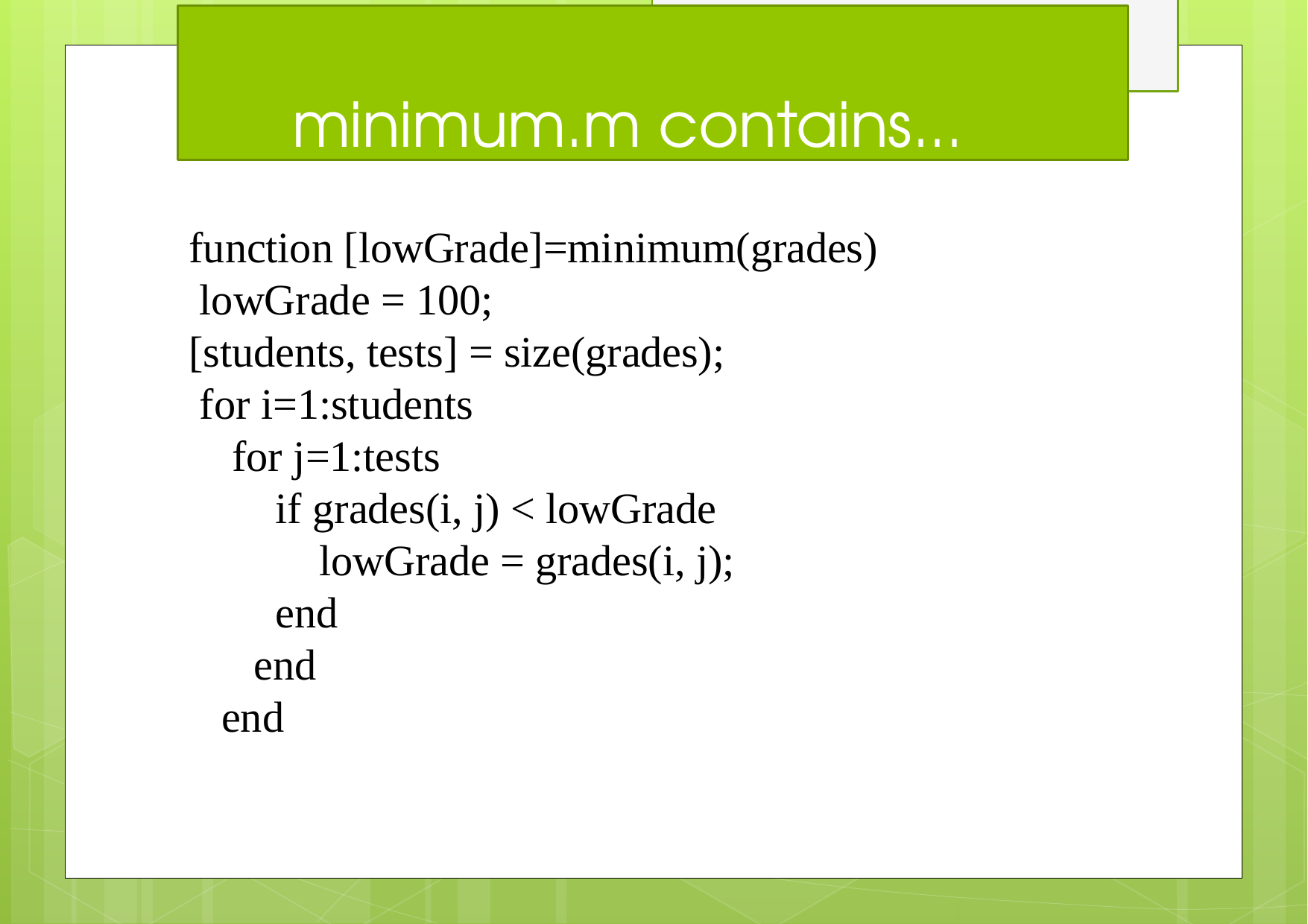

# minimum.m contains...
function [lowGrade]=minimum(grades)  lowGrade = 100;
[students, tests] = size(grades);  for i=1:students
for j=1:tests
if grades(i, j) < lowGrade  lowGrade = grades(i, j);
end  end
end